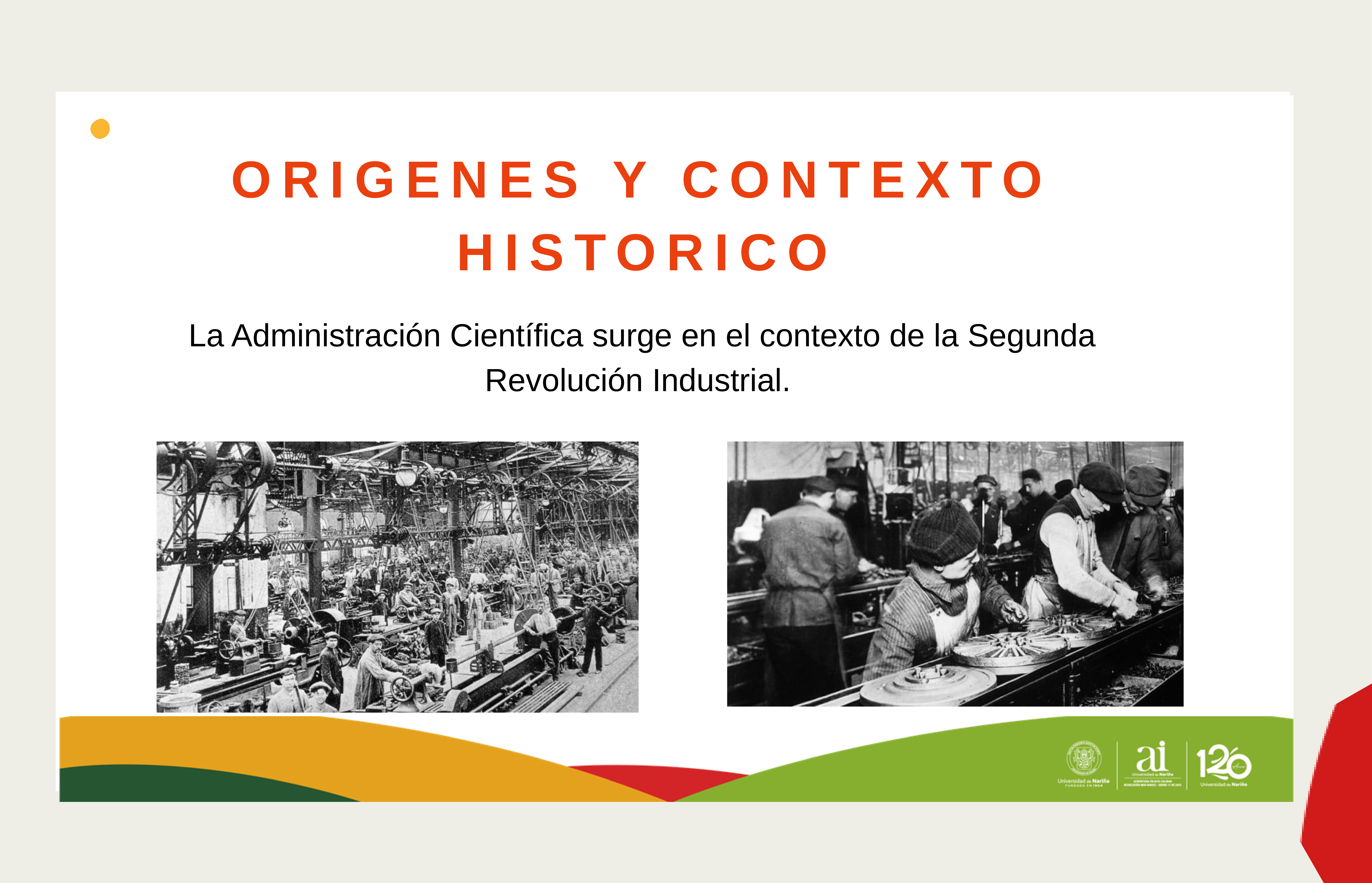

ORIGENES Y CONTEXTO HISTORICO
ORIGENES Y CONTEXTO HISTORICO
La Administración Científica surge en el contexto de la Segunda Revolución Industrial.
La Administración Científica surge en el contexto de la Segunda Revolución Industrial, un período en el que las fábricas experimentaban un crecimiento acelerado debido a la mecanización y la producción en masa.